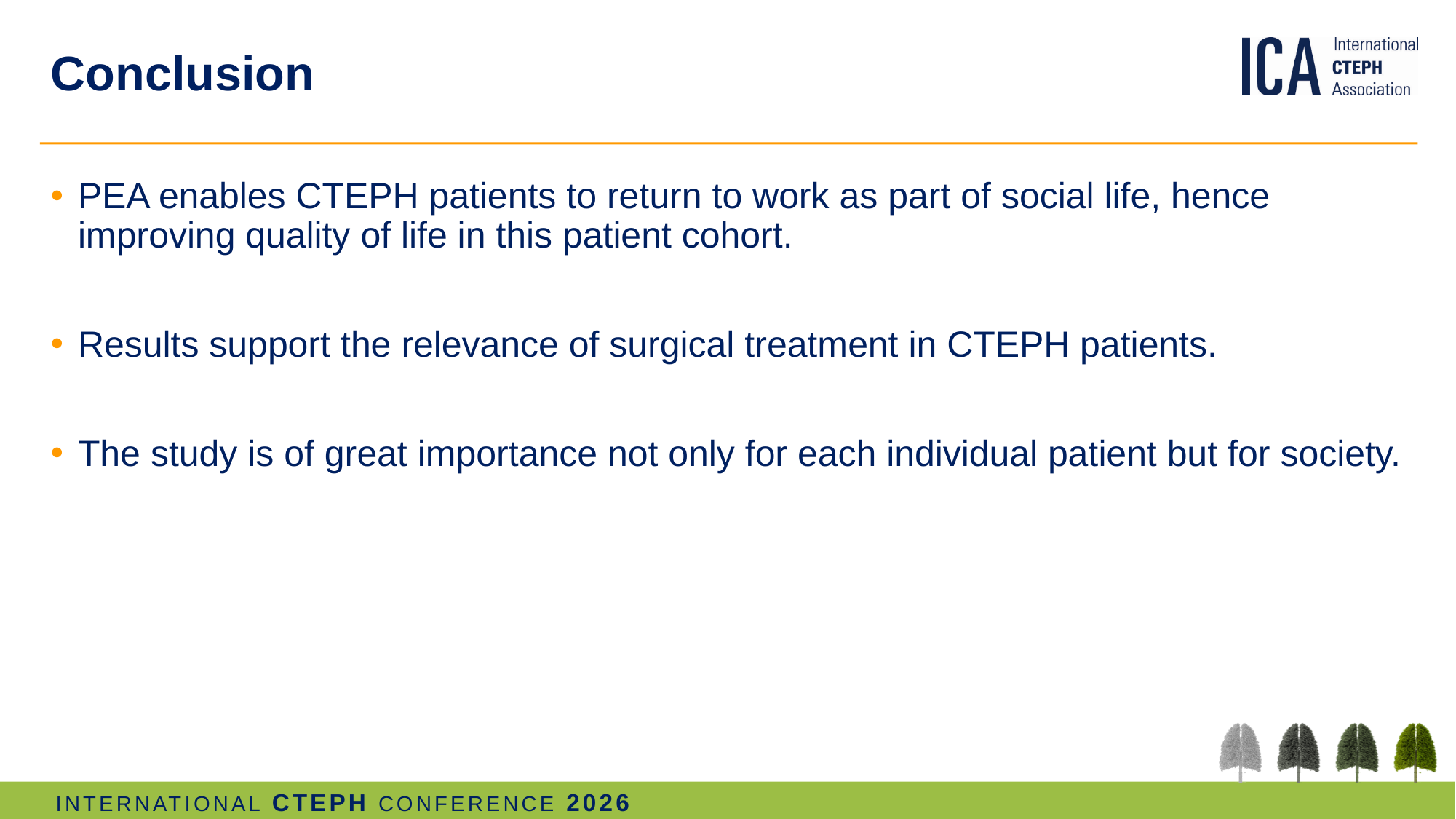

# Conclusion
PEA enables CTEPH patients to return to work as part of social life, hence improving quality of life in this patient cohort.

Results support the relevance of surgical treatment in CTEPH patients.

The study is of great importance not only for each individual patient but for society.